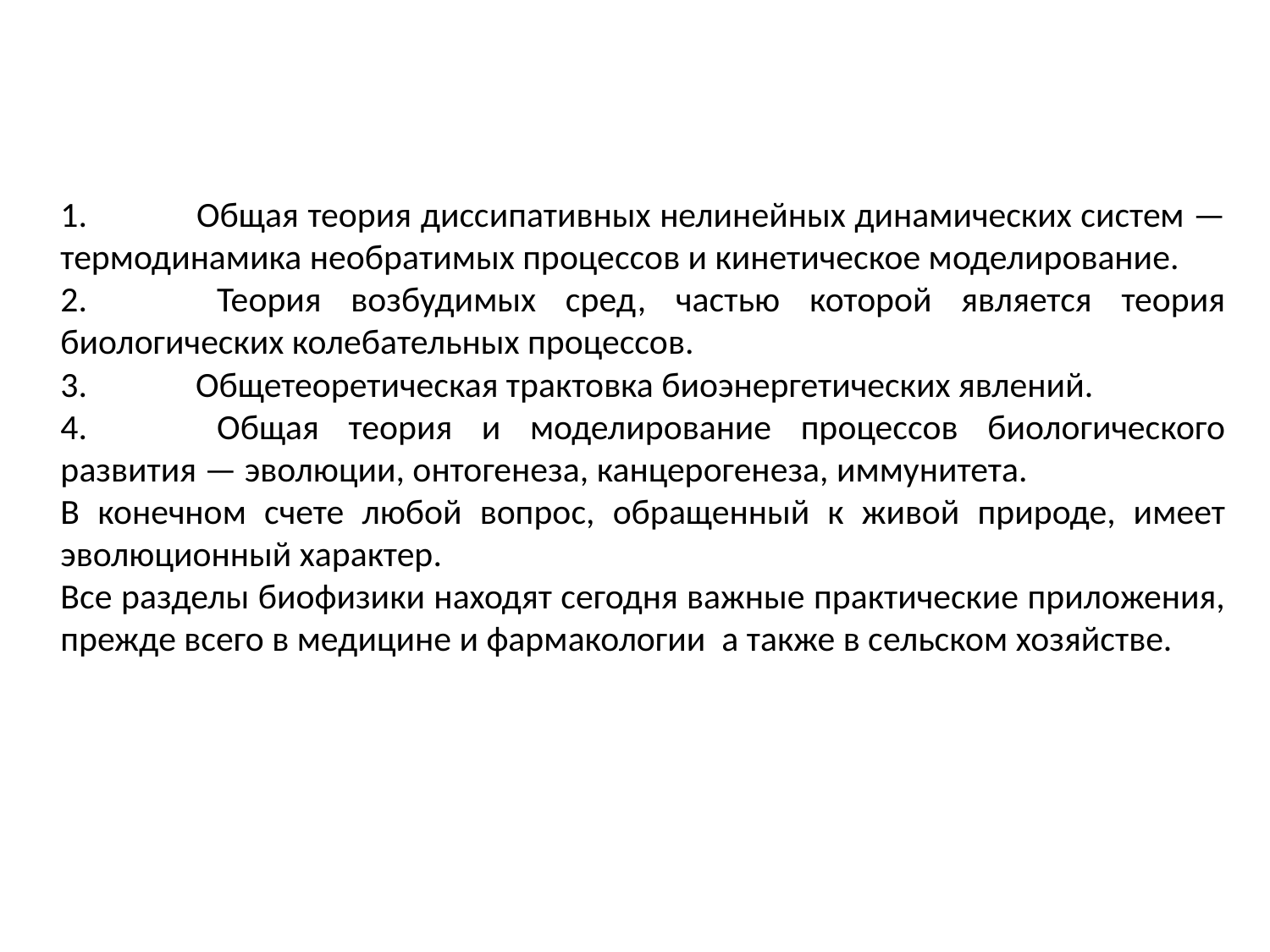

1.	 Общая теория диссипативных нелинейных динамических систем — термодинамика необратимых процессов и кинетическое моделирование.
2.	 Теория возбудимых сред, частью которой является теория биологических колебательных процессов.
3.	 Общетеоретическая трактовка биоэнергетических явлений.
4.	 Общая теория и моделирование процессов биологического развития — эволюции, онтогенеза, канцерогенеза, иммунитета.
В конечном счете любой вопрос, обращенный к живой природе, имеет эволюционный характер.
Все разделы биофизики находят сегодня важные практические приложения, прежде всего в медицине и фармакологии  а также в сельском хозяйстве.